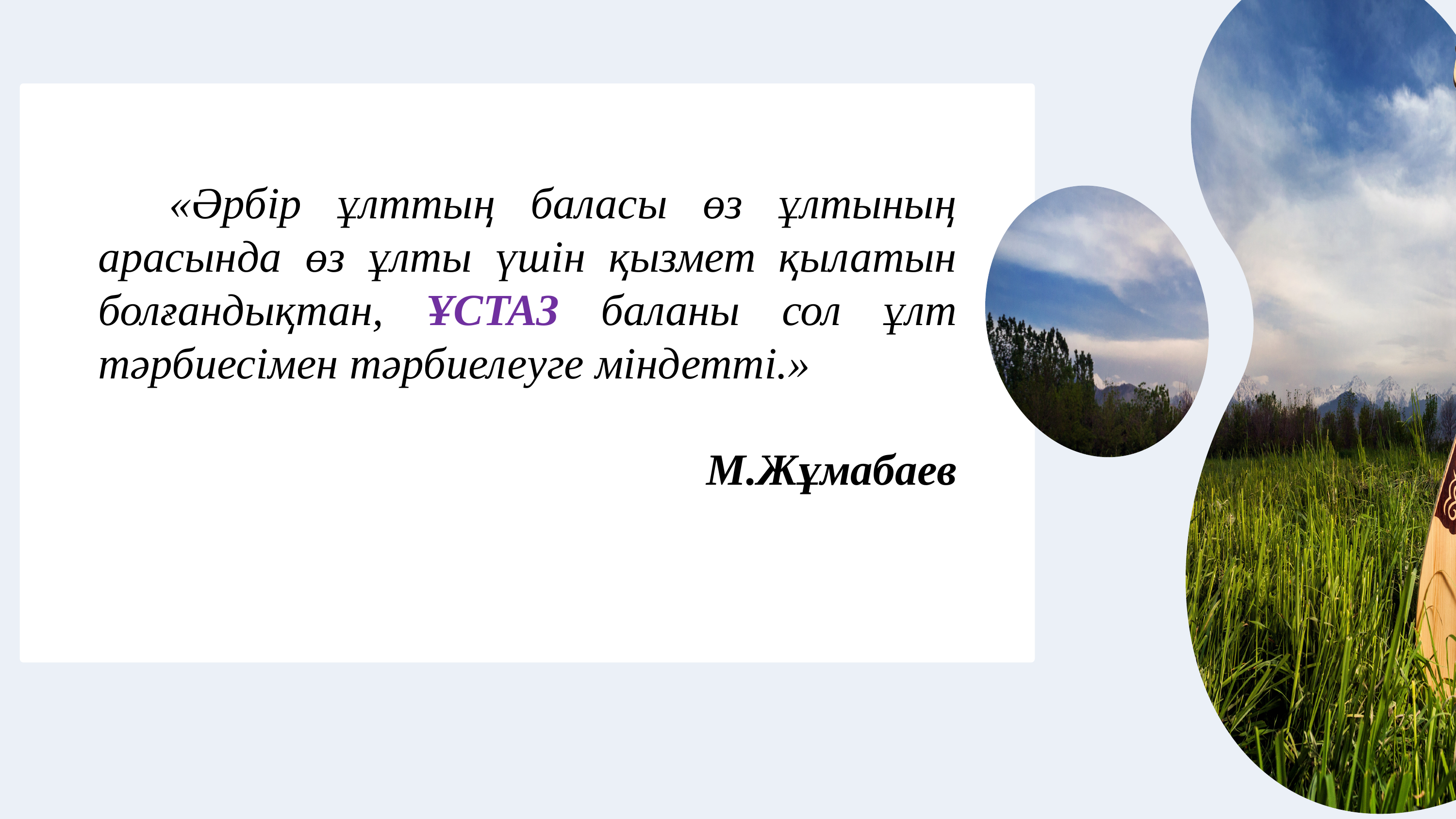

«Әрбір ұлттың баласы өз ұлтының арасында өз ұлты үшін қызмет қылатын болғандықтан, ҰСТАЗ баланы сол ұлт тәрбиесімен тәрбиелеуге міндетті.»
                                                                                 М.Жұмабаев